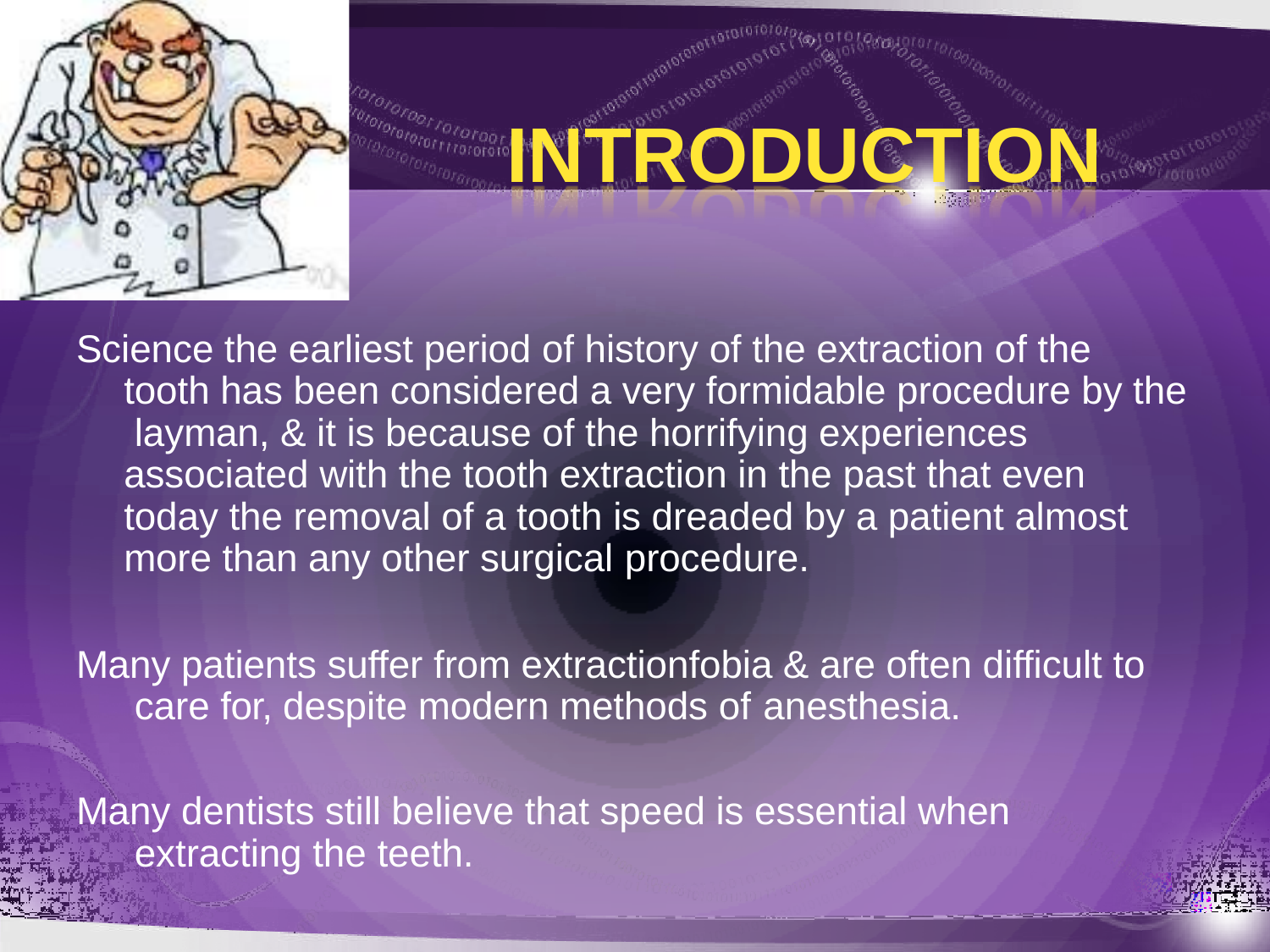

# INTRODUCTION
Science the earliest period of history of the extraction of the  tooth has been considered a very formidable procedure by the  layman, & it is because of the horrifying experiences  associated with the tooth extraction in the past that even  today the removal of a tooth is dreaded by a patient almost  more than any other surgical procedure.

Many patients suffer from extractionfobia & are often difficult to  care for, despite modern methods of anesthesia.

Many dentists still believe that speed is essential when  extracting the teeth.